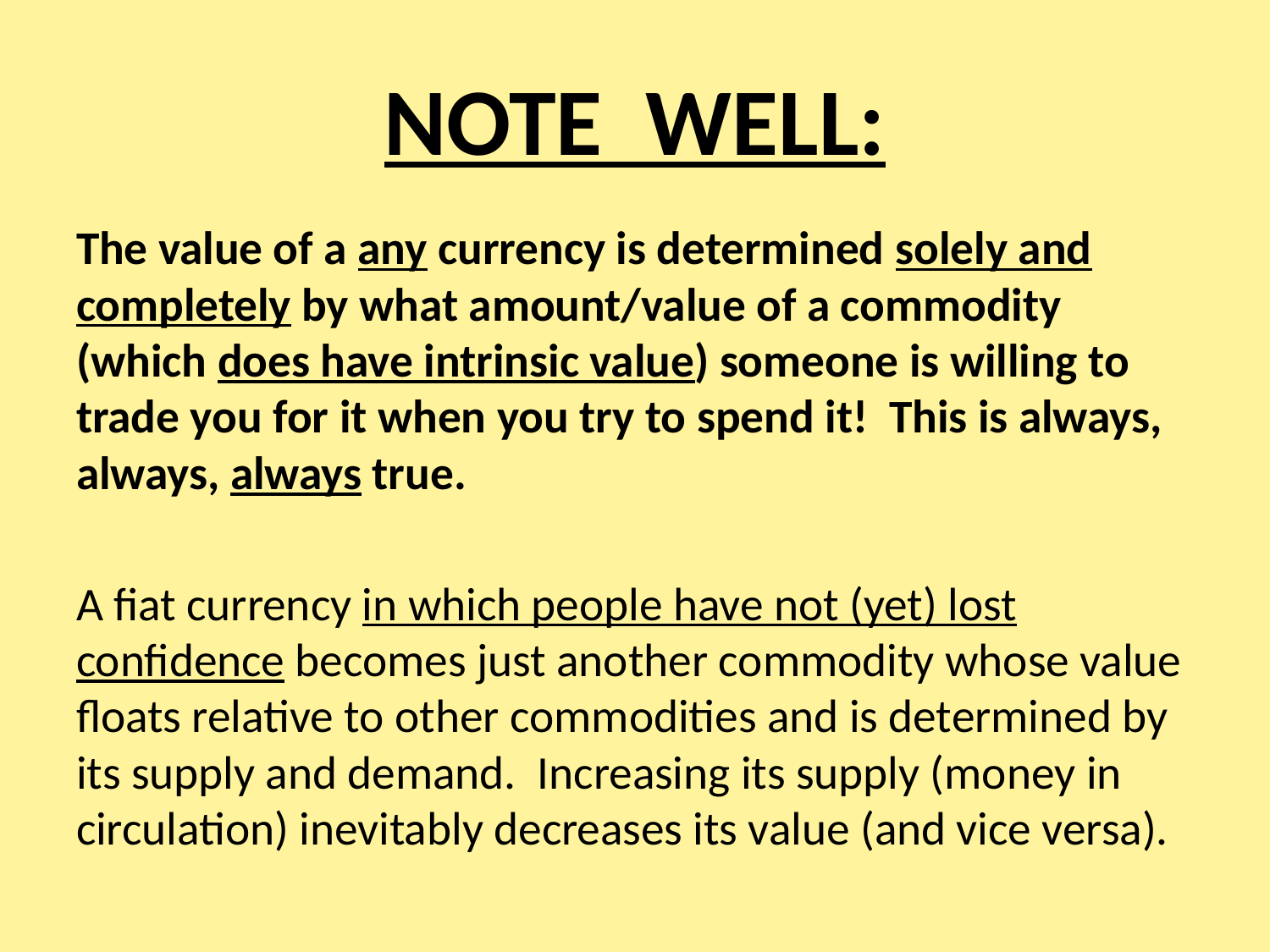

# NOTE  WELL:
The value of a any currency is determined solely and completely by what amount/value of a commodity (which does have intrinsic value) someone is willing to trade you for it when you try to spend it!  This is always, always, always true.

A fiat currency in which people have not (yet) lost confidence becomes just another commodity whose value floats relative to other commodities and is determined by its supply and demand.  Increasing its supply (money in circulation) inevitably decreases its value (and vice versa).